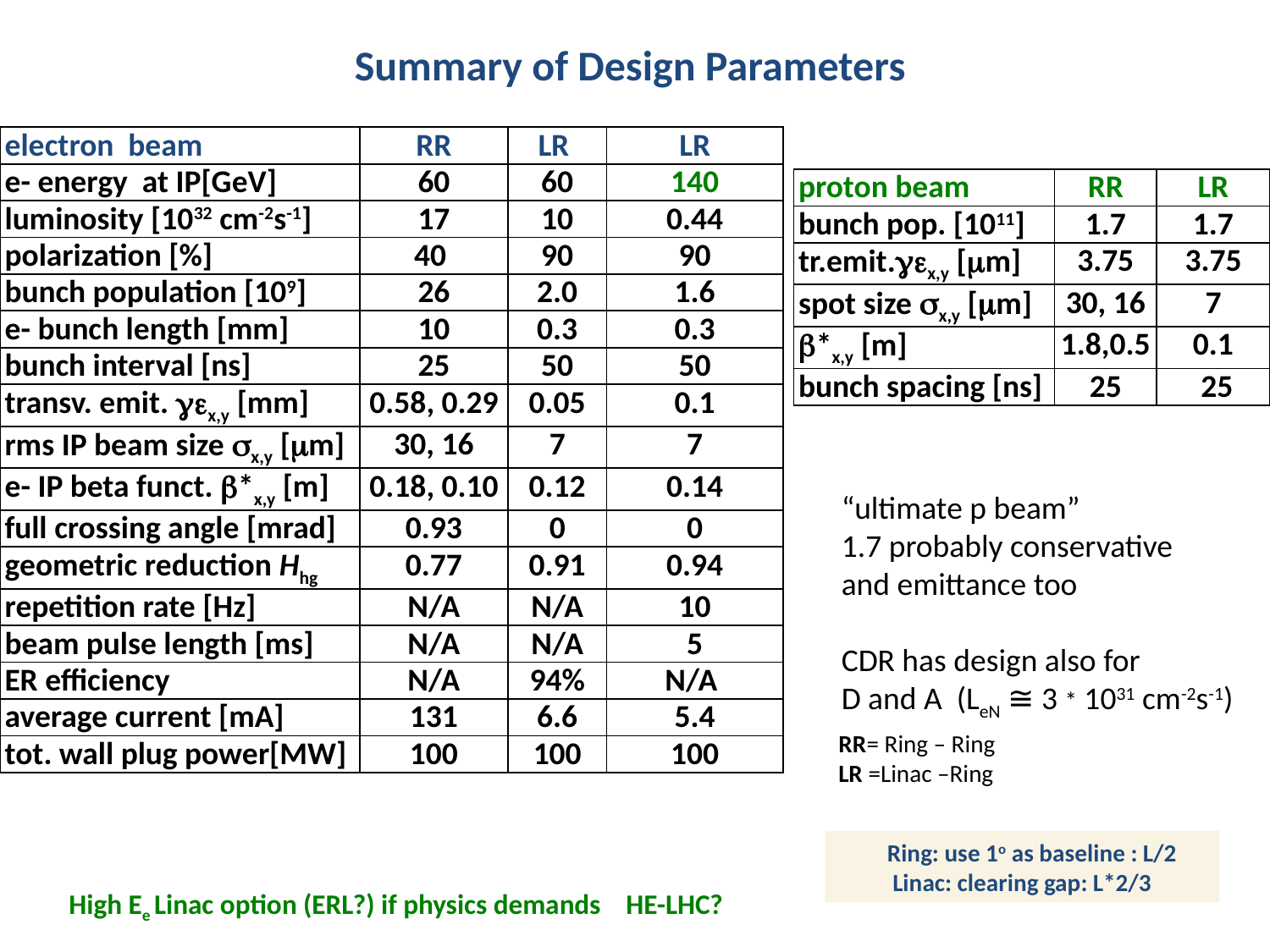

# Summary of Design Parameters
| electron beam | RR | LR | LR |
| --- | --- | --- | --- |
| e- energy at IP[GeV] | 60 | 60 | 140 |
| luminosity [1032 cm-2s-1] | 17 | 10 | 0.44 |
| polarization [%] | 40 | 90 | 90 |
| bunch population [109] | 26 | 2.0 | 1.6 |
| e- bunch length [mm] | 10 | 0.3 | 0.3 |
| bunch interval [ns] | 25 | 50 | 50 |
| transv. emit. γεx,y [mm] | 0.58, 0.29 | 0.05 | 0.1 |
| rms IP beam size σx,y [μm] | 30, 16 | 7 | 7 |
| e- IP beta funct. β\*x,y [m] | 0.18, 0.10 | 0.12 | 0.14 |
| full crossing angle [mrad] | 0.93 | 0 | 0 |
| geometric reduction Hhg | 0.77 | 0.91 | 0.94 |
| repetition rate [Hz] | N/A | N/A | 10 |
| beam pulse length [ms] | N/A | N/A | 5 |
| ER efficiency | N/A | 94% | N/A |
| average current [mA] | 131 | 6.6 | 5.4 |
| tot. wall plug power[MW] | 100 | 100 | 100 |
| proton beam | RR | LR |
| --- | --- | --- |
| bunch pop. [1011] | 1.7 | 1.7 |
| tr.emit.γεx,y [μm] | 3.75 | 3.75 |
| spot size σx,y [μm] | 30, 16 | 7 |
| β\*x,y [m] | 1.8,0.5 | 0.1 |
| bunch spacing [ns] | 25 | 25 |
“ultimate p beam”
1.7 probably conservative
and emittance too

CDR has design also for
D and A  (LeN ≅ 3 * 1031 cm-2s-1)
RR= Ring – Ring
LR =Linac –Ring
         Ring: use 1o as baseline : L/2
          Linac: clearing gap: L*2/3
High Ee Linac option (ERL?) if physics demands    HE-LHC?